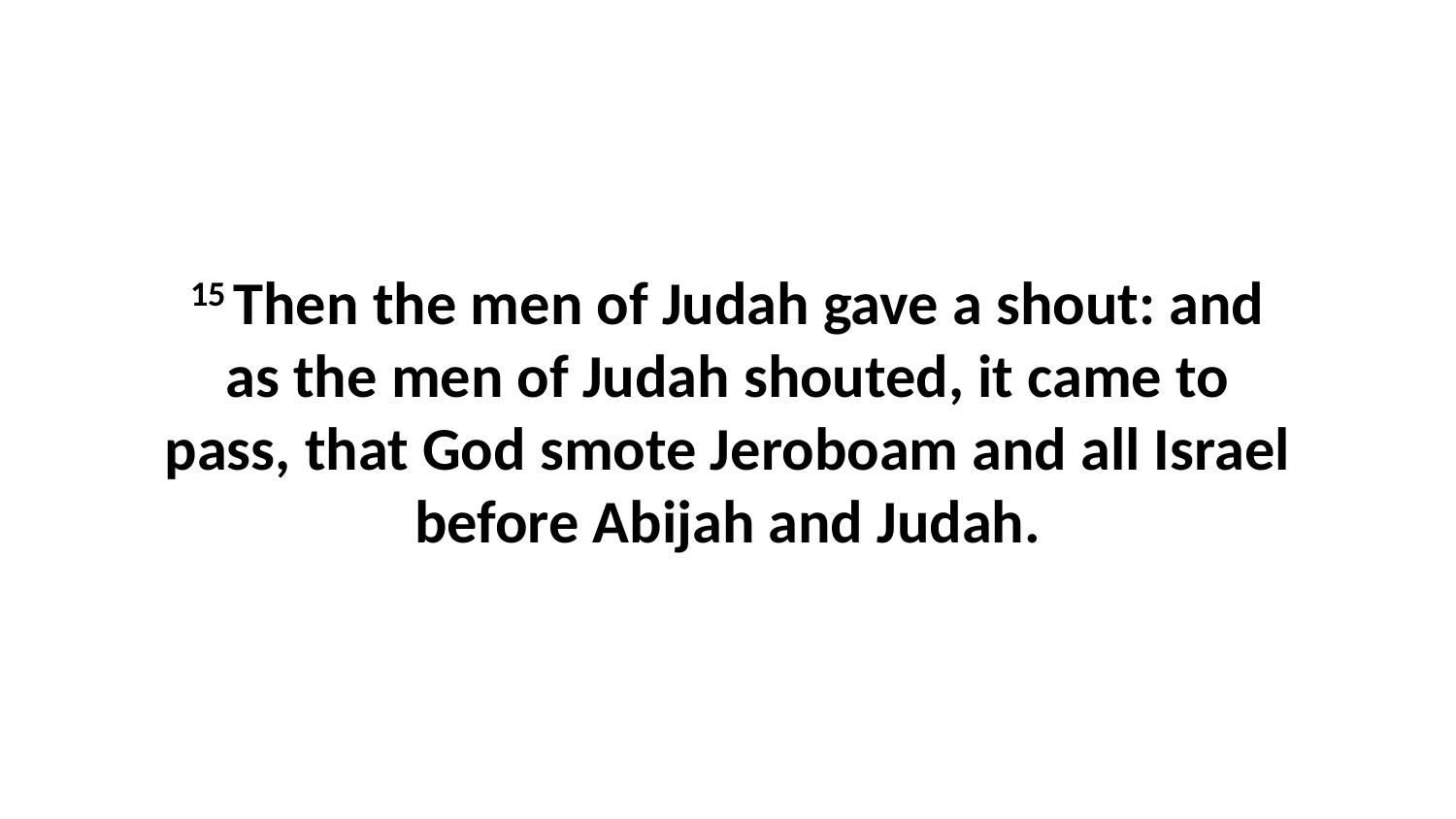

15 Then the men of Judah gave a shout: and as the men of Judah shouted, it came to pass, that God smote Jeroboam and all Israel before Abijah and Judah.